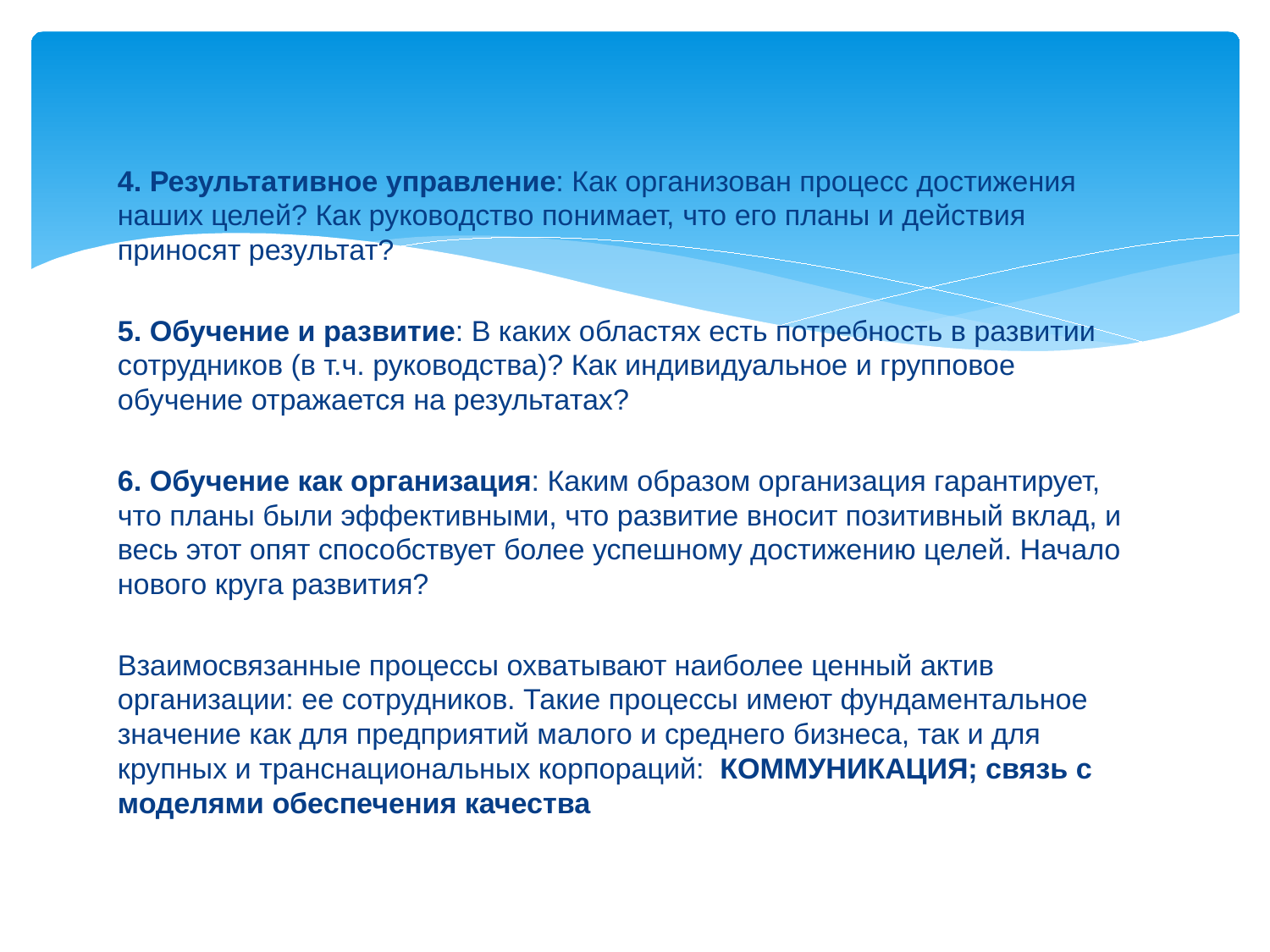

4. Результативное управление: Как организован процесс достижения наших целей? Как руководство понимает, что его планы и действия приносят результат?

5. Обучение и развитие: В каких областях есть потребность в развитии сотрудников (в т.ч. руководства)? Как индивидуальное и групповое обучение отражается на результатах?

6. Обучение как организация: Каким образом организация гарантирует, что планы были эффективными, что развитие вносит позитивный вклад, и весь этот опят способствует более успешному достижению целей. Начало нового круга развития?

Взаимосвязанные процессы охватывают наиболее ценный актив организации: ее сотрудников. Такие процессы имеют фундаментальное значение как для предприятий малого и среднего бизнеса, так и для крупных и транснациональных корпораций:  КОММУНИКАЦИЯ; связь с моделями обеспечения качества